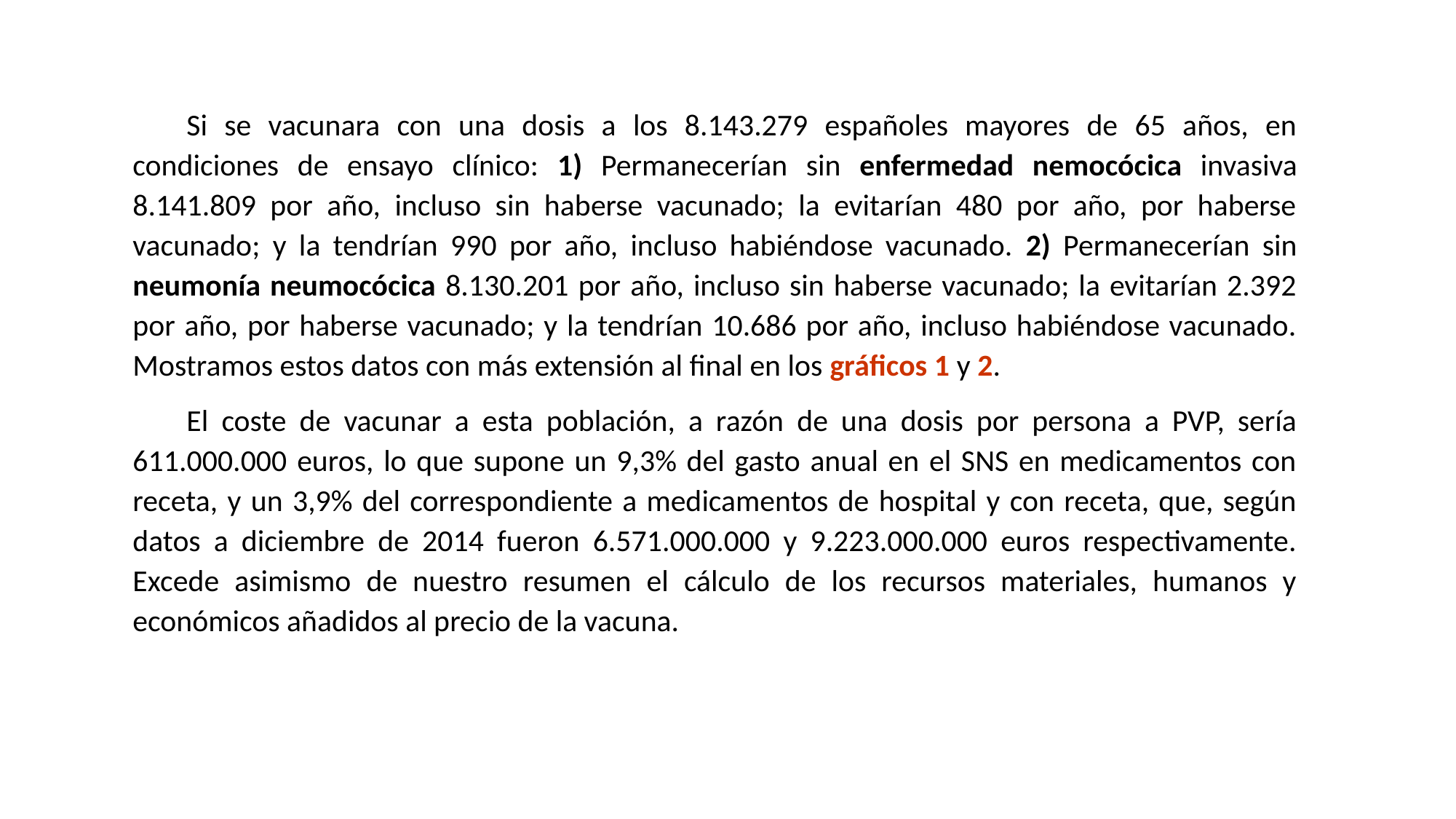

Si se vacunara con una dosis a los 8.143.279 españoles mayores de 65 años, en condiciones de ensayo clínico: 1) Permanecerían sin enfermedad nemocócica invasiva 8.141.809 por año, incluso sin haberse vacunado; la evitarían 480 por año, por haberse vacunado; y la tendrían 990 por año, incluso habiéndose vacunado. 2) Permanecerían sin neumonía neumocócica 8.130.201 por año, incluso sin haberse vacunado; la evitarían 2.392 por año, por haberse vacunado; y la tendrían 10.686 por año, incluso habiéndose vacunado. Mostramos estos datos con más extensión al final en los gráficos 1 y 2.
El coste de vacunar a esta población, a razón de una dosis por persona a PVP, sería 611.000.000 euros, lo que supone un 9,3% del gasto anual en el SNS en medicamentos con receta, y un 3,9% del correspondiente a medicamentos de hospital y con receta, que, según datos a diciembre de 2014 fueron 6.571.000.000 y 9.223.000.000 euros respectivamente. Excede asimismo de nuestro resumen el cálculo de los recursos materiales, humanos y económicos añadidos al precio de la vacuna.